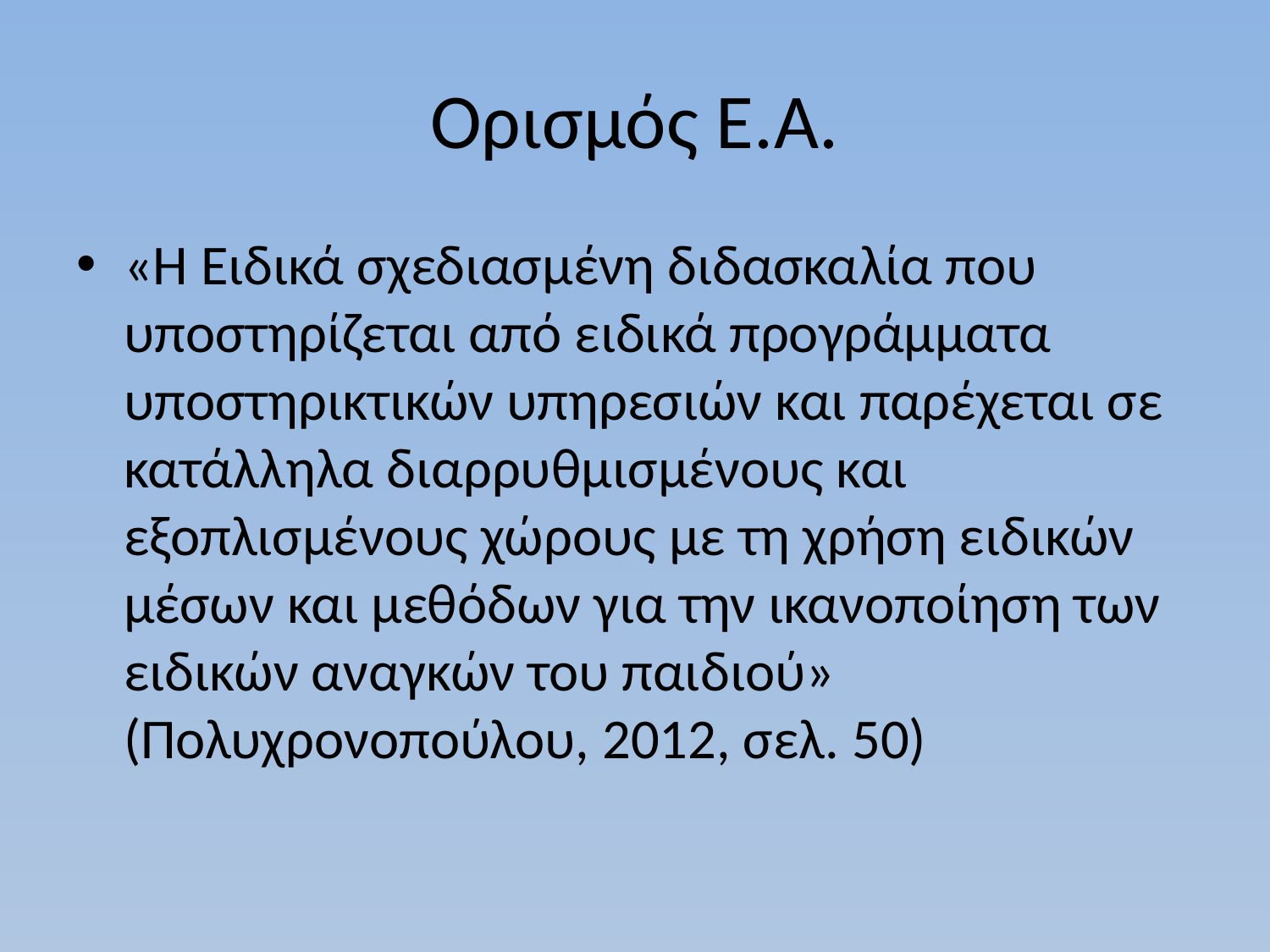

# Ορισμός Ε.Α.
«Η Ειδικά σχεδιασμένη διδασκαλία που υποστηρίζεται από ειδικά προγράμματα υποστηρικτικών υπηρεσιών και παρέχεται σε κατάλληλα διαρρυθμισμένους και εξοπλισμένους χώρους με τη χρήση ειδικών μέσων και μεθόδων για την ικανοποίηση των ειδικών αναγκών του παιδιού» (Πολυχρονοπούλου, 2012, σελ. 50)